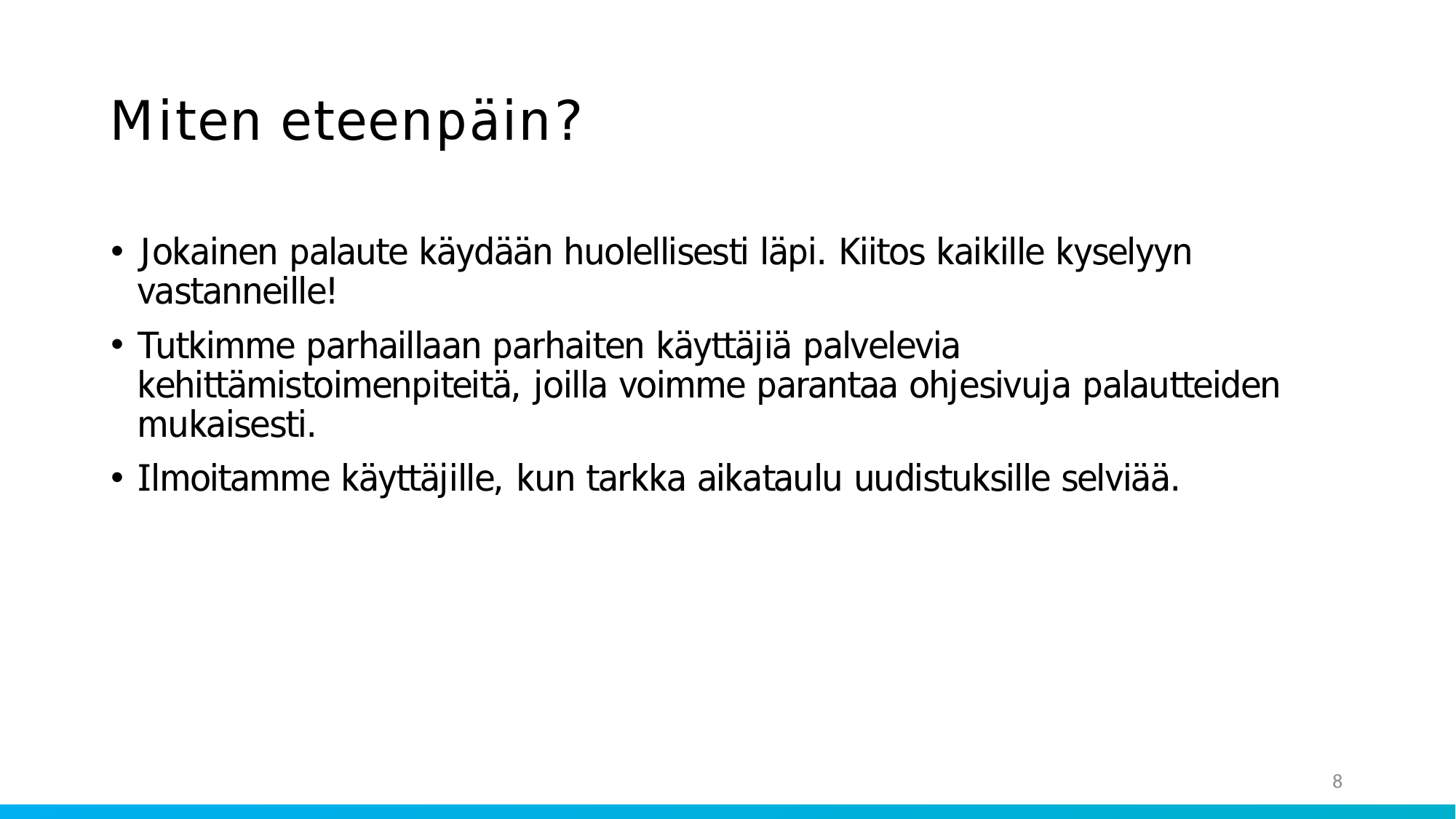

# Miten eteenpäin?
Jokainen palaute käydään huolellisesti läpi. Kiitos kaikille kyselyyn vastanneille!
Tutkimme parhaillaan parhaiten käyttäjiä palvelevia kehittämistoimenpiteitä, joilla voimme parantaa ohjesivuja palautteiden mukaisesti.
Ilmoitamme käyttäjille, kun tarkka aikataulu uudistuksille selviää.
8